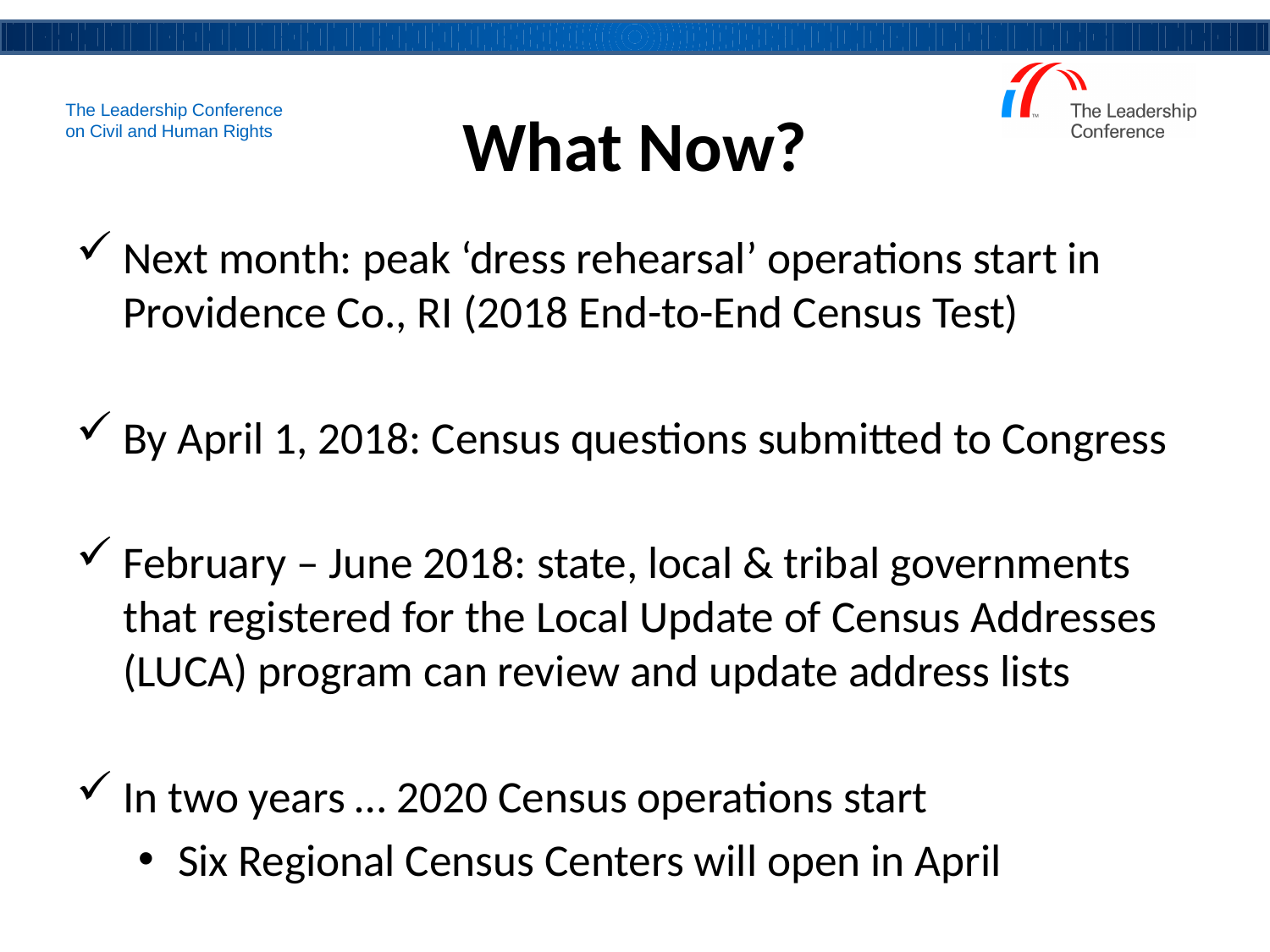

# What Now?
Next month: peak ‘dress rehearsal’ operations start in Providence Co., RI (2018 End-to-End Census Test)

By April 1, 2018: Census questions submitted to Congress

February – June 2018: state, local & tribal governments that registered for the Local Update of Census Addresses (LUCA) program can review and update address lists

In two years … 2020 Census operations start
Six Regional Census Centers will open in April